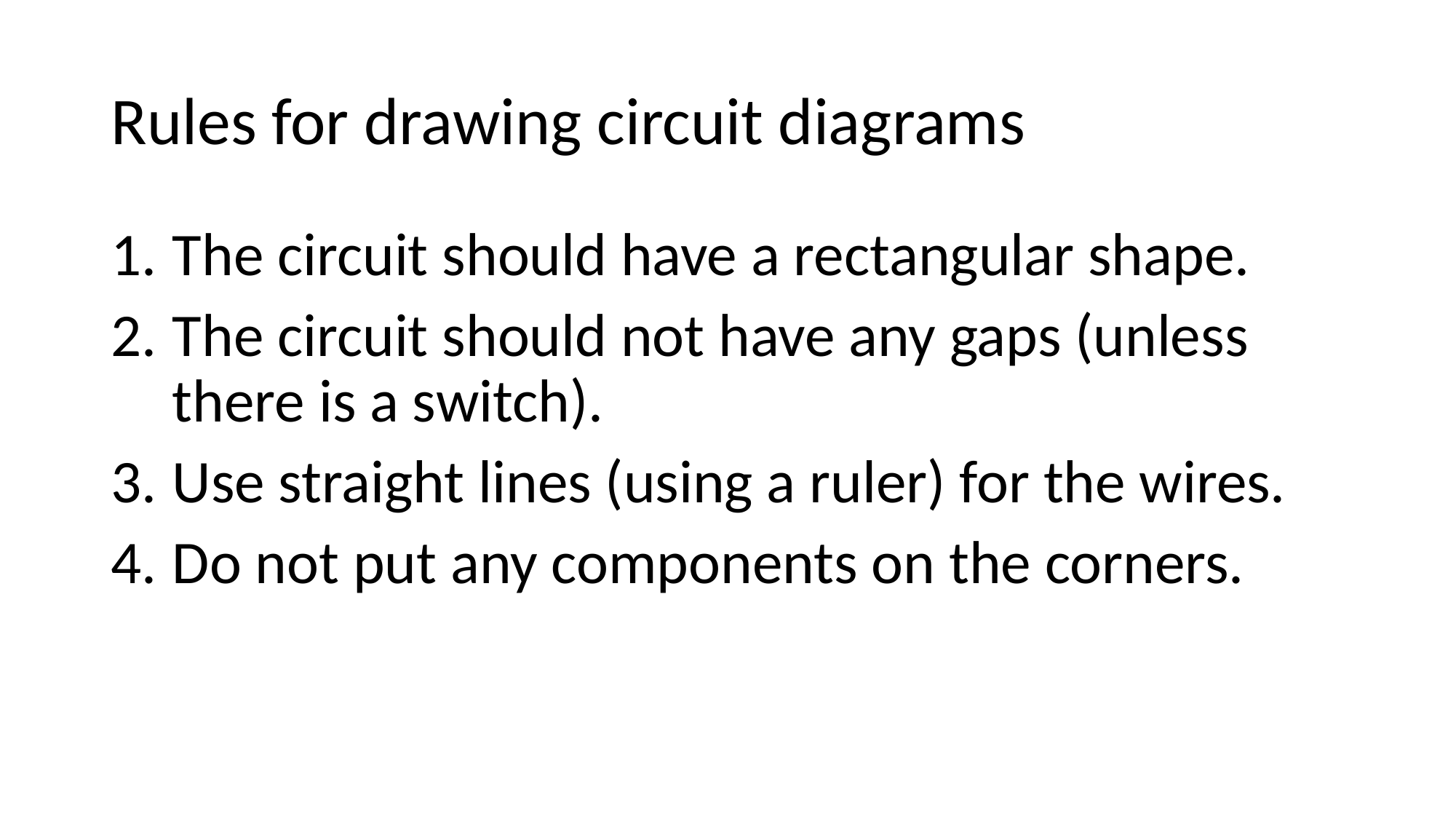

# Rules for drawing circuit diagrams
The circuit should have a rectangular shape.
The circuit should not have any gaps (unless there is a switch).
Use straight lines (using a ruler) for the wires.
Do not put any components on the corners.